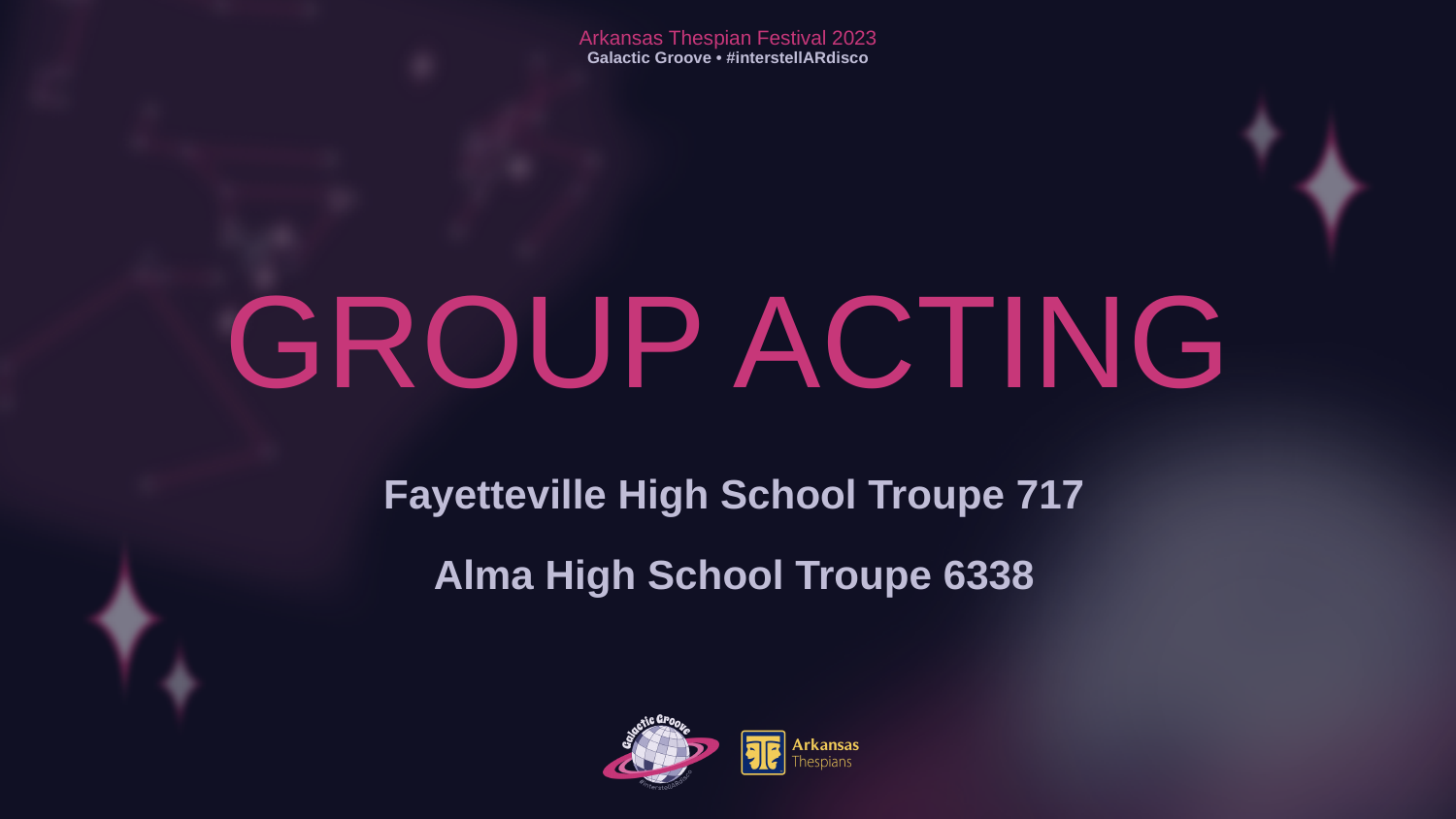

# GROUP ACTING
Fayetteville High School Troupe 717
Alma High School Troupe 6338